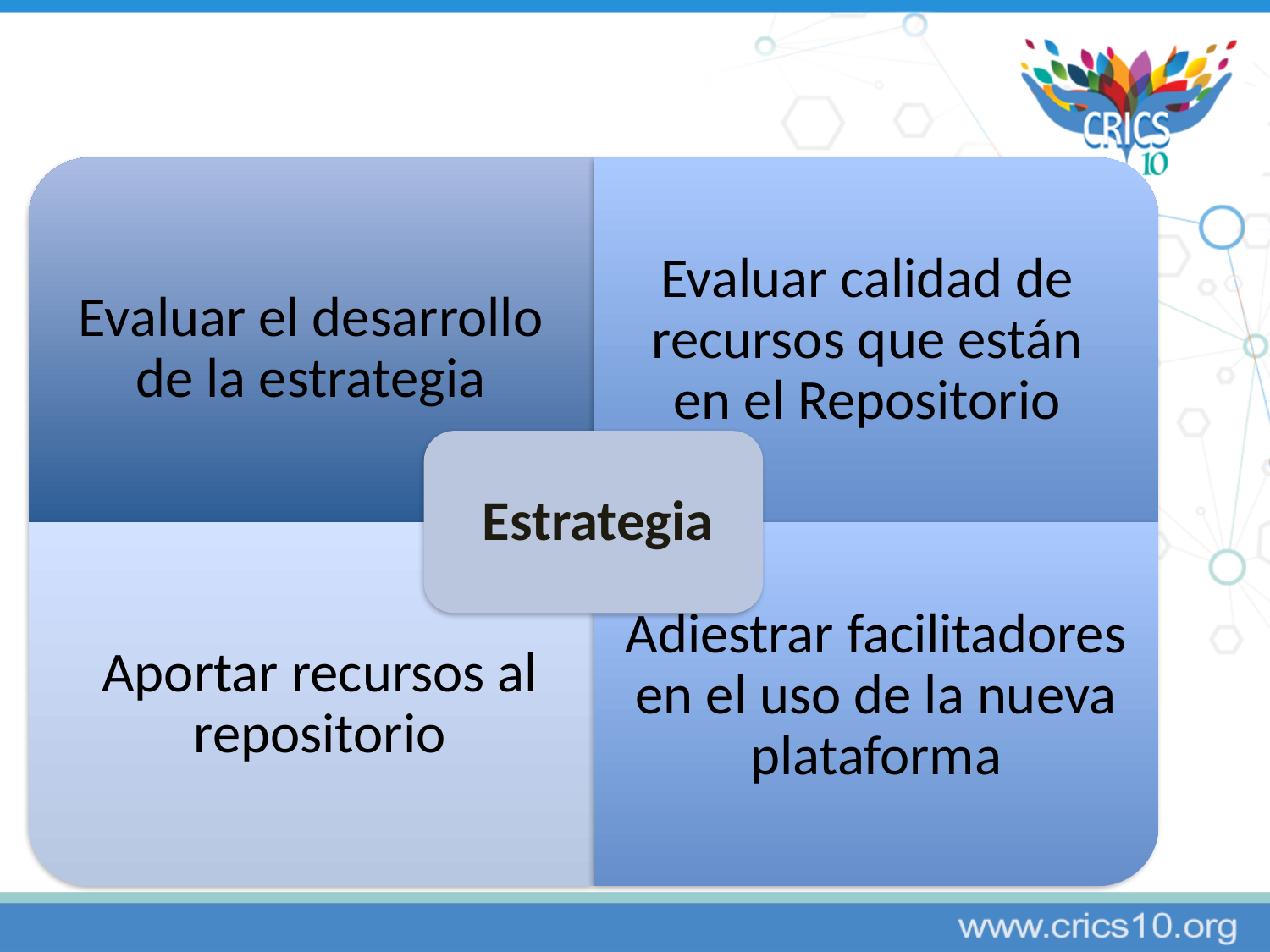

Evaluar el desarrollo de la estrategia
Evaluar calidad de recursos que están en el Repositorio
Aportar recursos al repositorio
Adiestrar facilitadores en el uso de la nueva plataforma
Estrategia